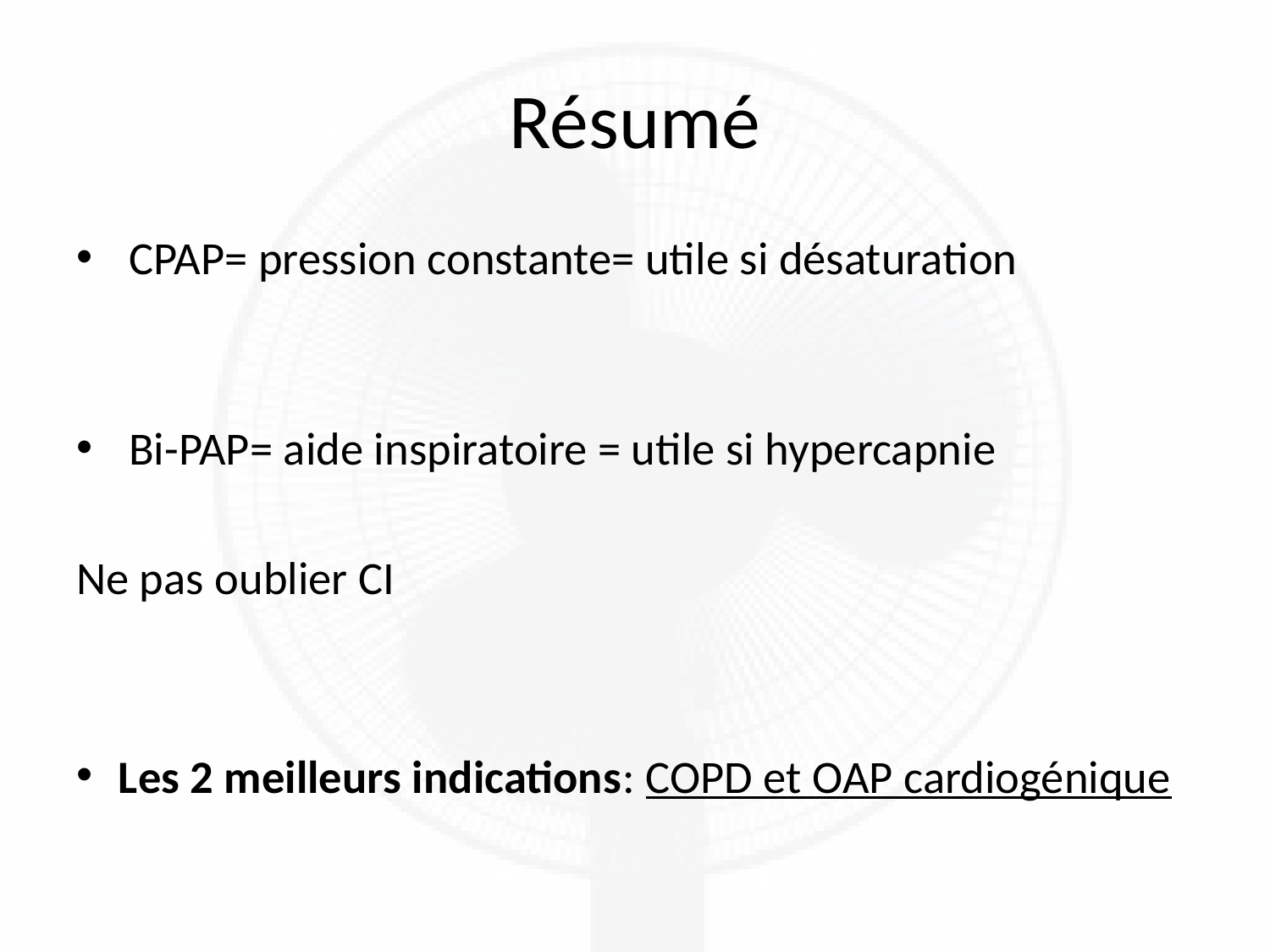

# Résumé
 CPAP= pression constante= utile si désaturation

 Bi-PAP= aide inspiratoire = utile si hypercapnie

Ne pas oublier CI

Les 2 meilleurs indications: COPD et OAP cardiogénique